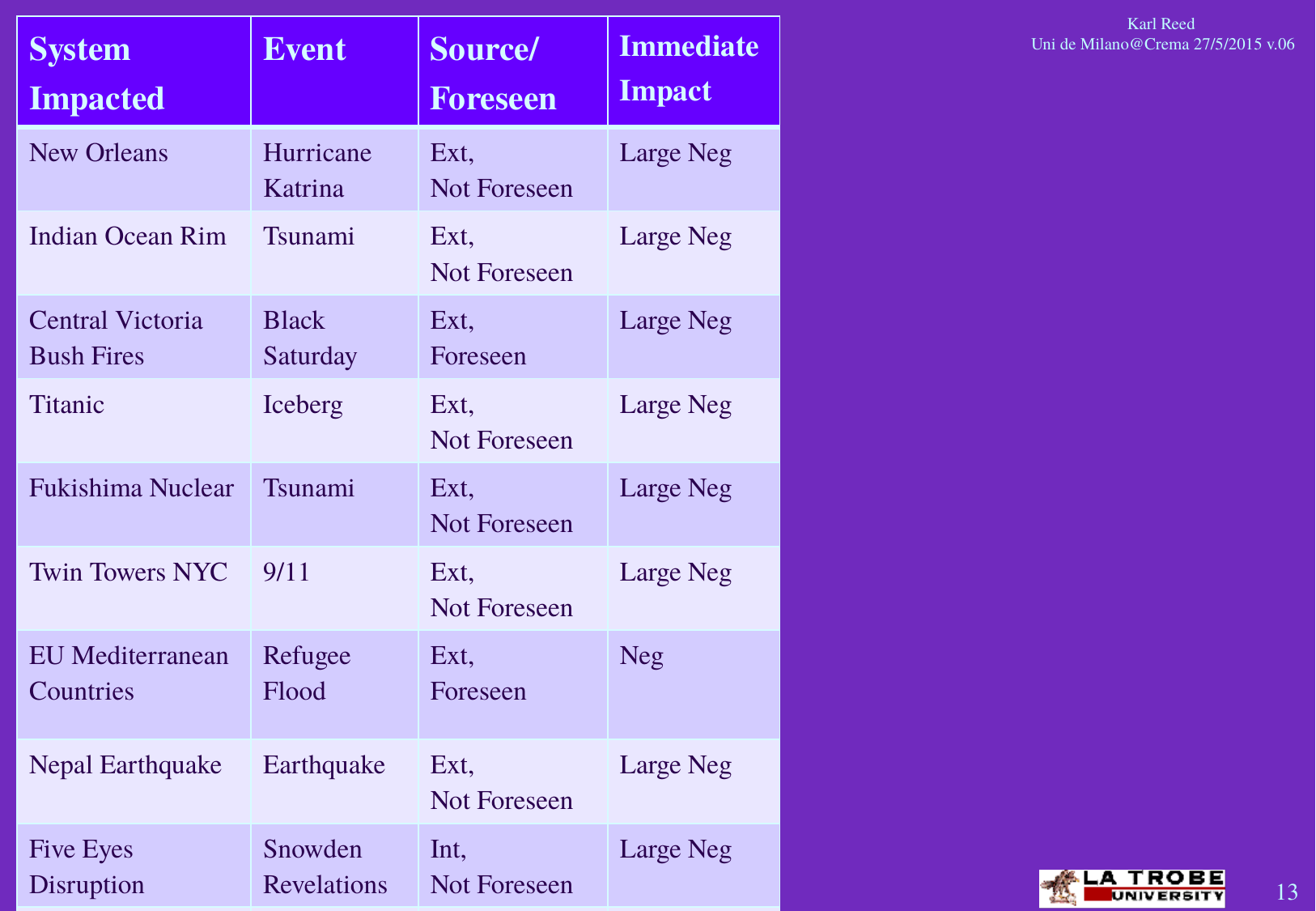

# Resilience Case Studies
| System Impacted | Event | Source/ Foreseen | Immediate Impact |
| --- | --- | --- | --- |
| New Orleans | Hurricane Katrina | Ext, Not Foreseen | Large Neg |
| Indian Ocean Rim | Tsunami | Ext, Not Foreseen | Large Neg |
| Central Victoria Bush Fires | Black Saturday | Ext, Foreseen | Large Neg |
| Titanic | Iceberg | Ext, Not Foreseen | Large Neg |
| Fukishima Nuclear | Tsunami | Ext, Not Foreseen | Large Neg |
| Twin Towers NYC | 9/11 | Ext, Not Foreseen | Large Neg |
| EU Mediterranean Countries | Refugee Flood | Ext, Foreseen | Neg |
| Nepal Earthquake | Earthquake | Ext, Not Foreseen | Large Neg |
| Five Eyes Disruption | Snowden Revelations | Int, Not Foreseen | Large Neg |
| US Health Care | Obama Care | Ext, Foreseen | Neg |